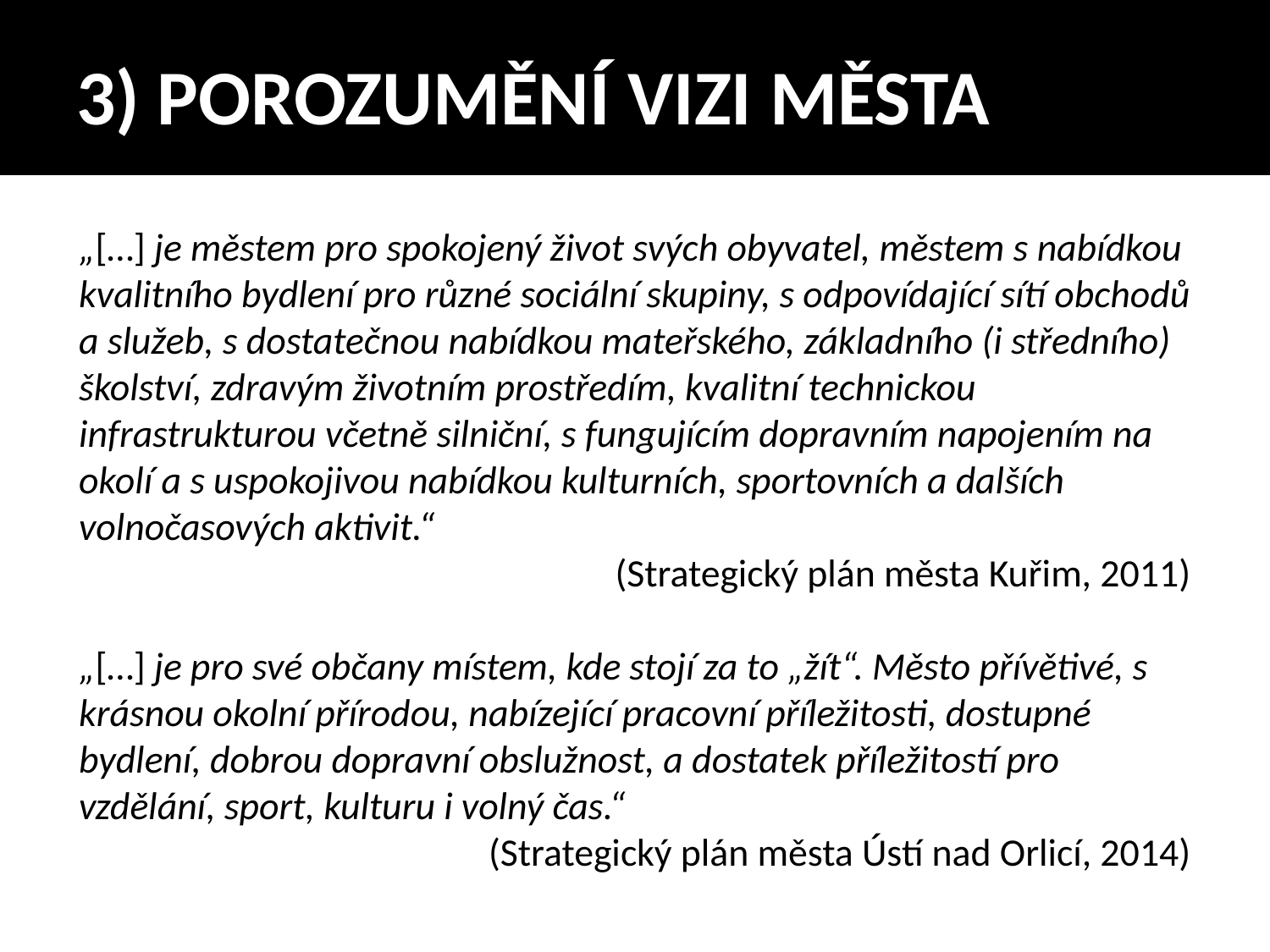

# 3) POROZUMĚNÍ VIZI MĚSTA
„[…] je městem pro spokojený život svých obyvatel, městem s nabídkou kvalitního bydlení pro různé sociální skupiny, s odpovídající sítí obchodů a služeb, s dostatečnou nabídkou mateřského, základního (i středního) školství, zdravým životním prostředím, kvalitní technickou infrastrukturou včetně silniční, s fungujícím dopravním napojením na okolí a s uspokojivou nabídkou kulturních, sportovních a dalších volnočasových aktivit.“
(Strategický plán města Kuřim, 2011)

„[…] je pro své občany místem, kde stojí za to „žít“. Město přívětivé, s krásnou okolní přírodou, nabízející pracovní příležitosti, dostupné bydlení, dobrou dopravní obslužnost, a dostatek příležitostí pro vzdělání, sport, kulturu i volný čas.“
(Strategický plán města Ústí nad Orlicí, 2014)